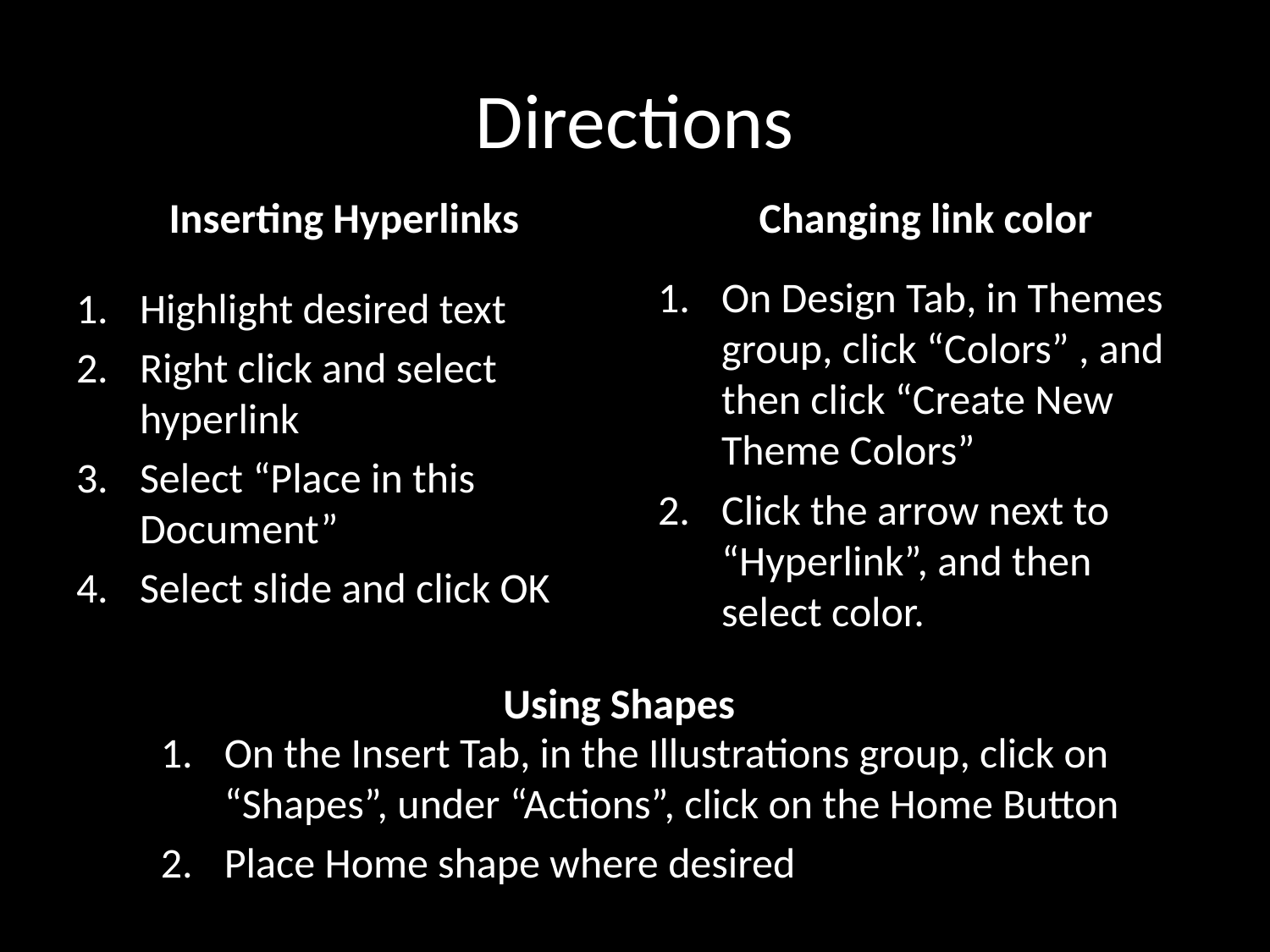

# Directions
Inserting Hyperlinks
Changing link color
On Design Tab, in Themes group, click “Colors” , and then click “Create New Theme Colors”
Click the arrow next to “Hyperlink”, and then select color.

Highlight desired text
Right click and select hyperlink
Select “Place in this Document”
Select slide and click OK

Using Shapes
On the Insert Tab, in the Illustrations group, click on “Shapes”, under “Actions”, click on the Home Button
Place Home shape where desired